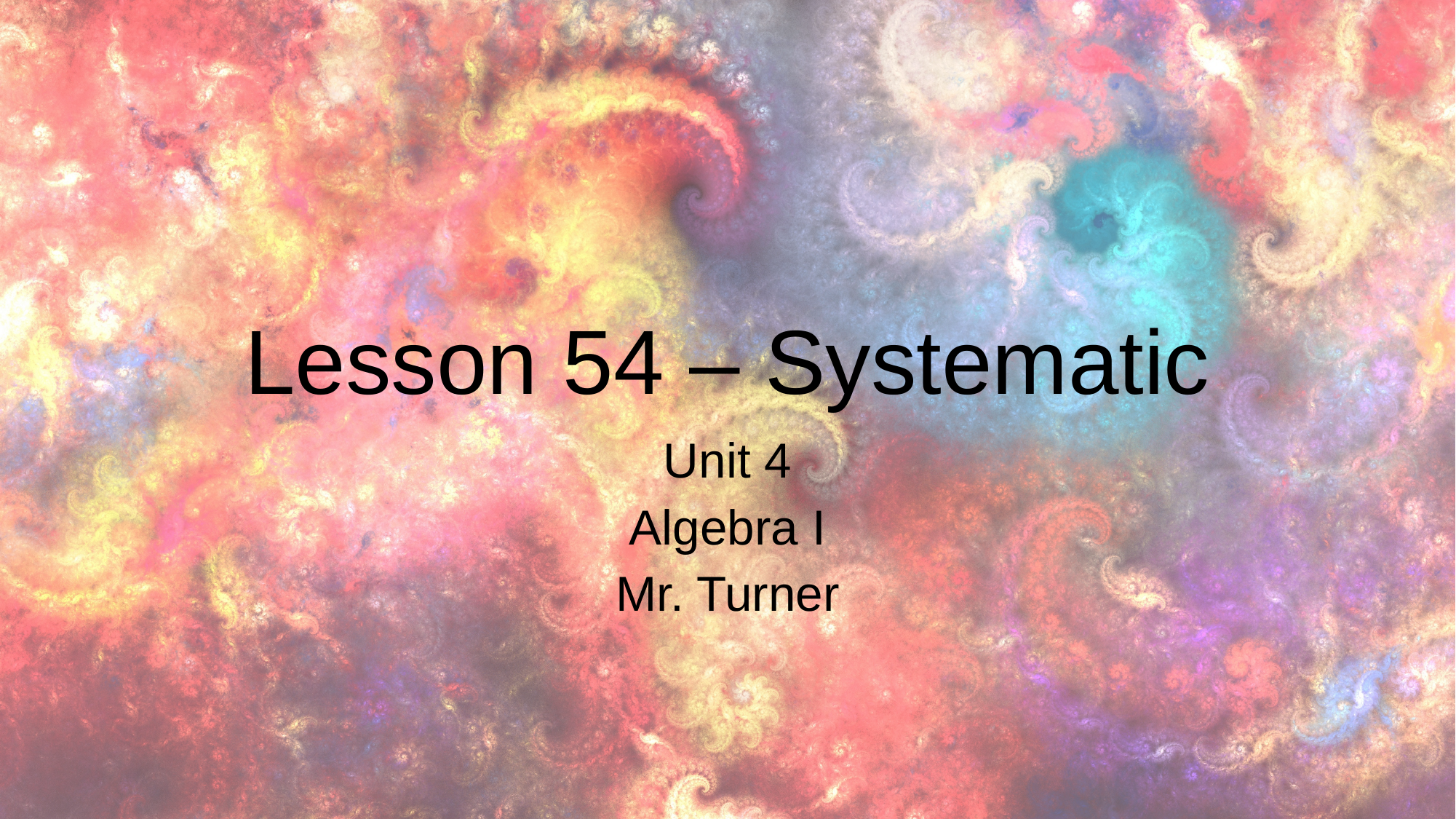

# Lesson 54 – Systematic
Unit 4
Algebra I
Mr. Turner